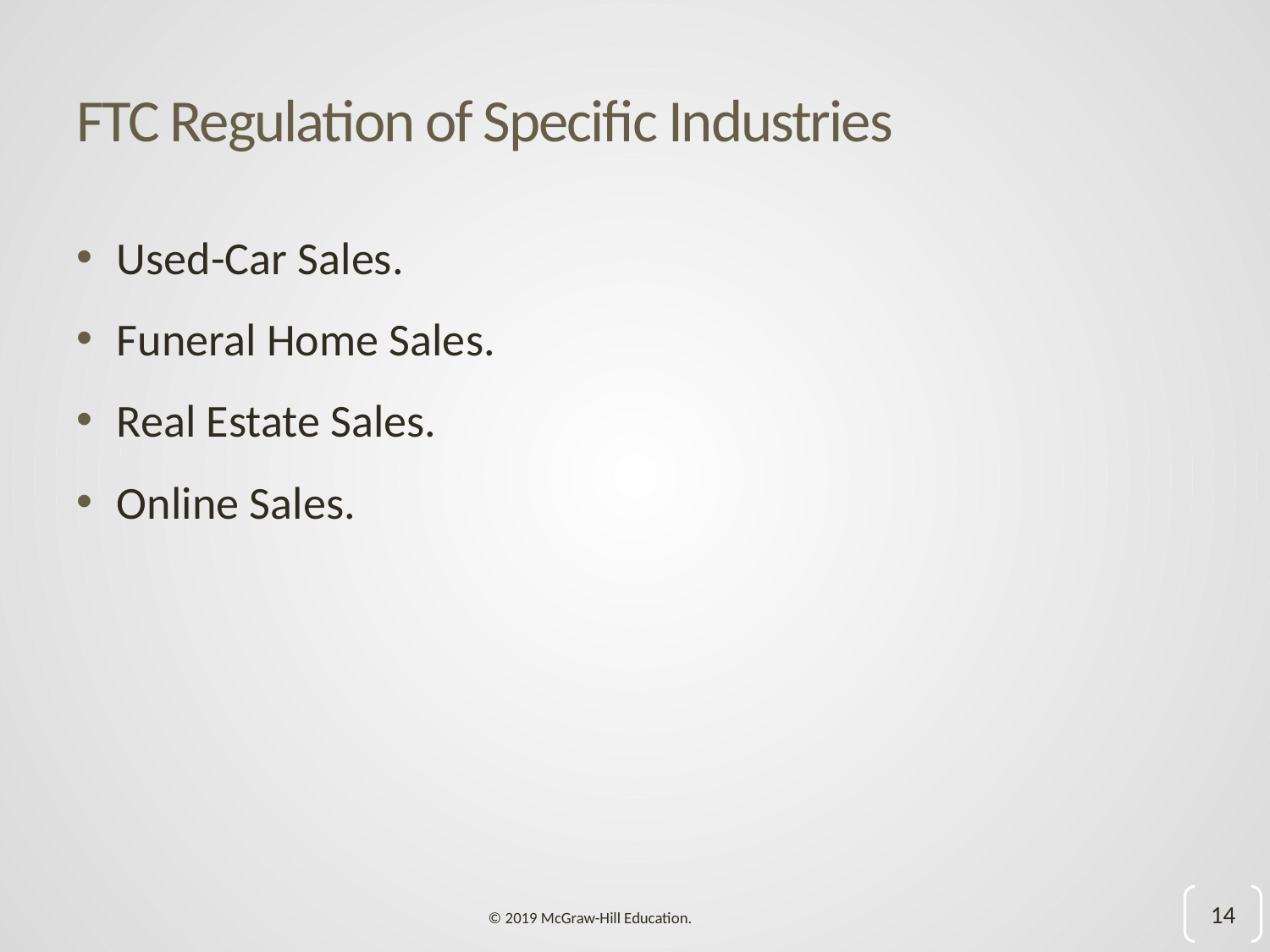

# FTC Regulation of Specific Industries
Used-Car Sales.
Funeral Home Sales.
Real Estate Sales.
Online Sales.
14